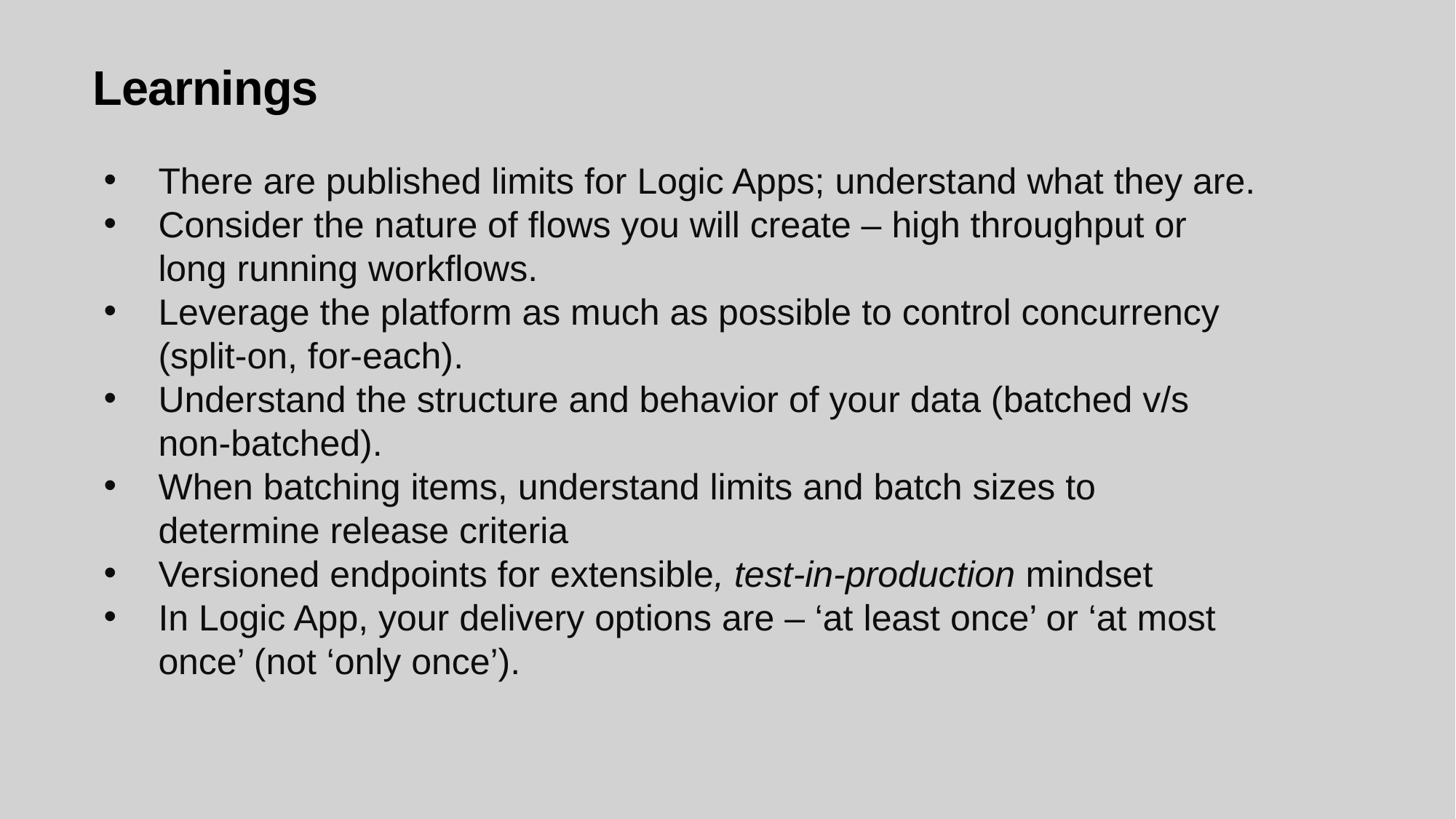

# Learnings
There are published limits for Logic Apps; understand what they are.
Consider the nature of flows you will create – high throughput or long running workflows.
Leverage the platform as much as possible to control concurrency (split-on, for-each).
Understand the structure and behavior of your data (batched v/s non-batched).
When batching items, understand limits and batch sizes to determine release criteria
Versioned endpoints for extensible, test-in-production mindset
In Logic App, your delivery options are – ‘at least once’ or ‘at most once’ (not ‘only once’).